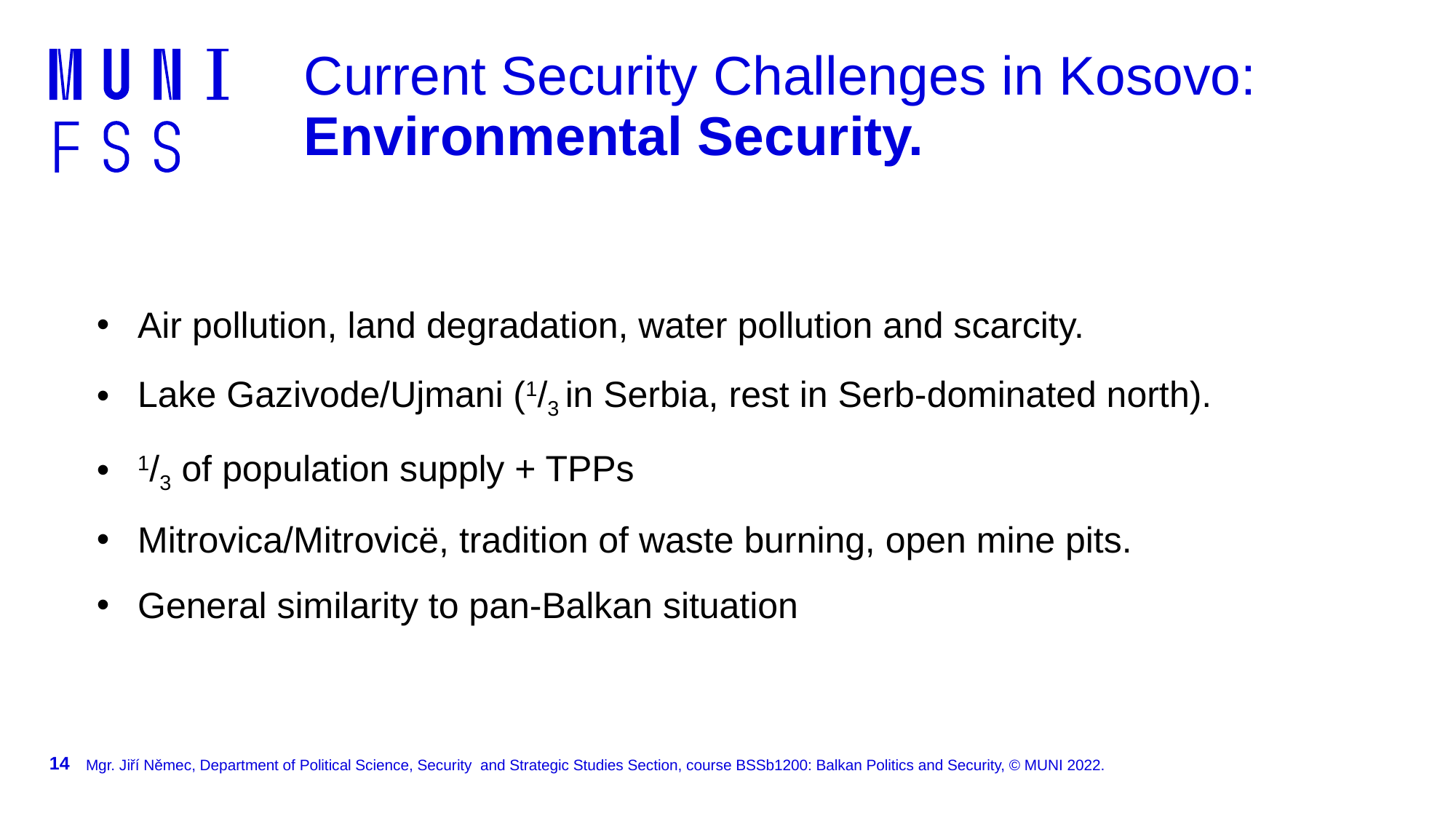

# Current Security Challenges in Kosovo: Environmental Security.
Air pollution, land degradation, water pollution and scarcity.
Lake Gazivode/Ujmani (1/3 in Serbia, rest in Serb-dominated north).
1/3 of population supply + TPPs
Mitrovica/Mitrovicë, tradition of waste burning, open mine pits.
General similarity to pan-Balkan situation
14
Mgr. Jiří Němec, Department of Political Science, Security  and Strategic Studies Section, course BSSb1200: Balkan Politics and Security, © MUNI 2022.